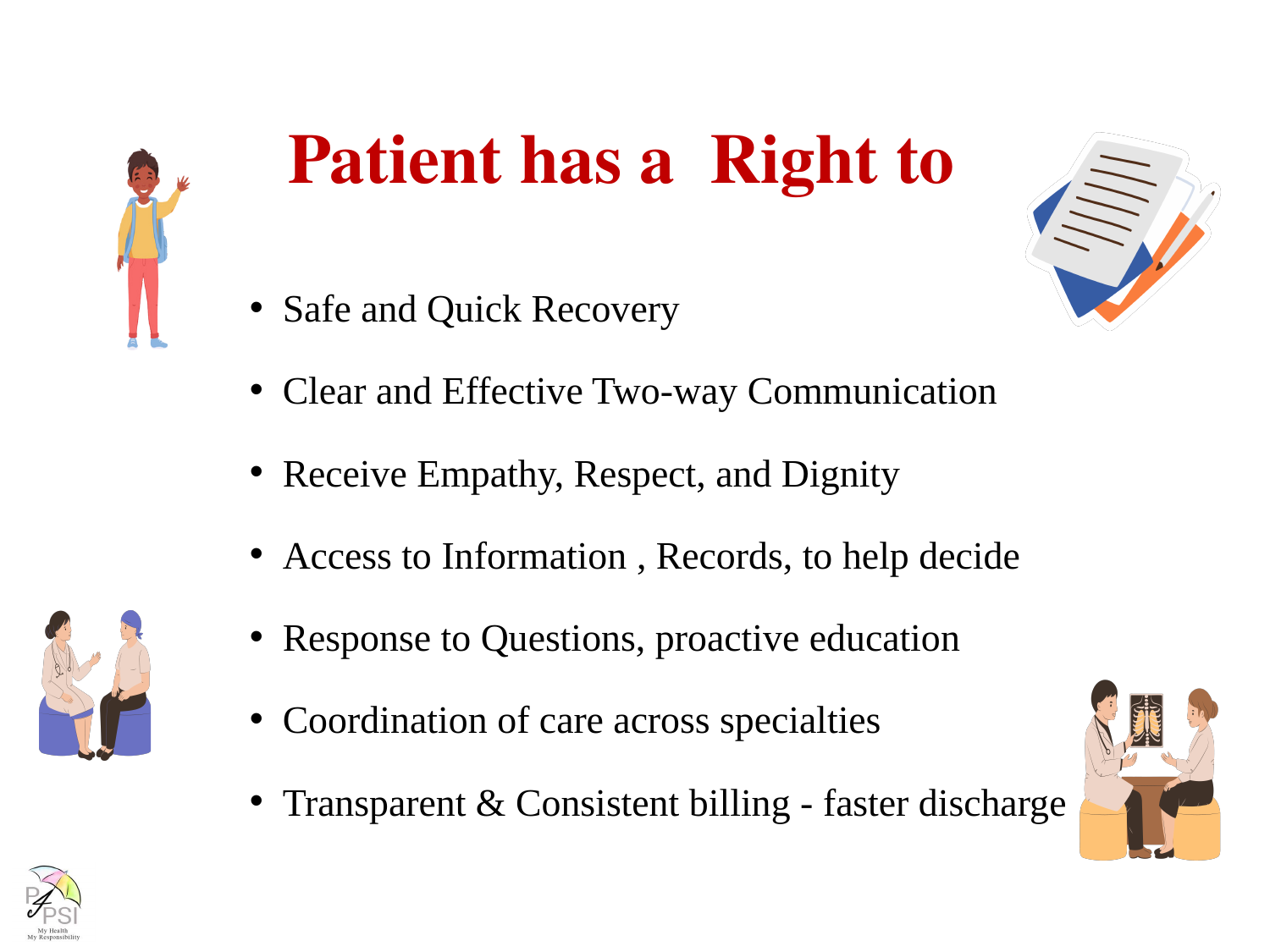

Patient has a  Right to

Safe and Quick Recovery
Clear and Effective Two-way Communication
Receive Empathy, Respect, and Dignity
Access to Information , Records, to help decide
Response to Questions, proactive education
Coordination of care across specialties
Transparent & Consistent billing - faster discharge